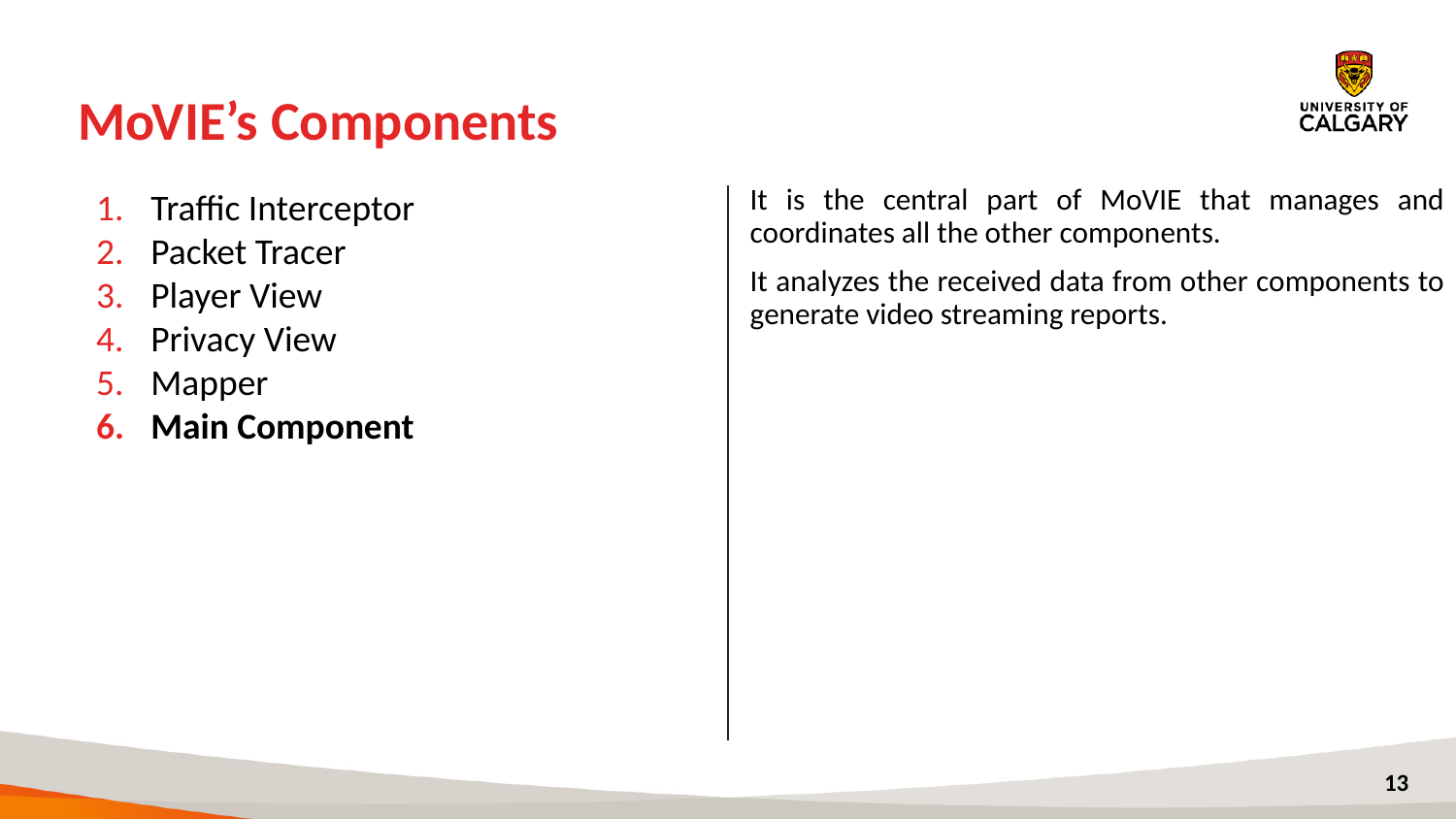

# MoVIE’s Components
Traffic Interceptor
Packet Tracer
Player View
Privacy View
Mapper
Main Component

It is the central part of MoVIE that manages and coordinates all the other components.
It analyzes the received data from other components to generate video streaming reports.

13